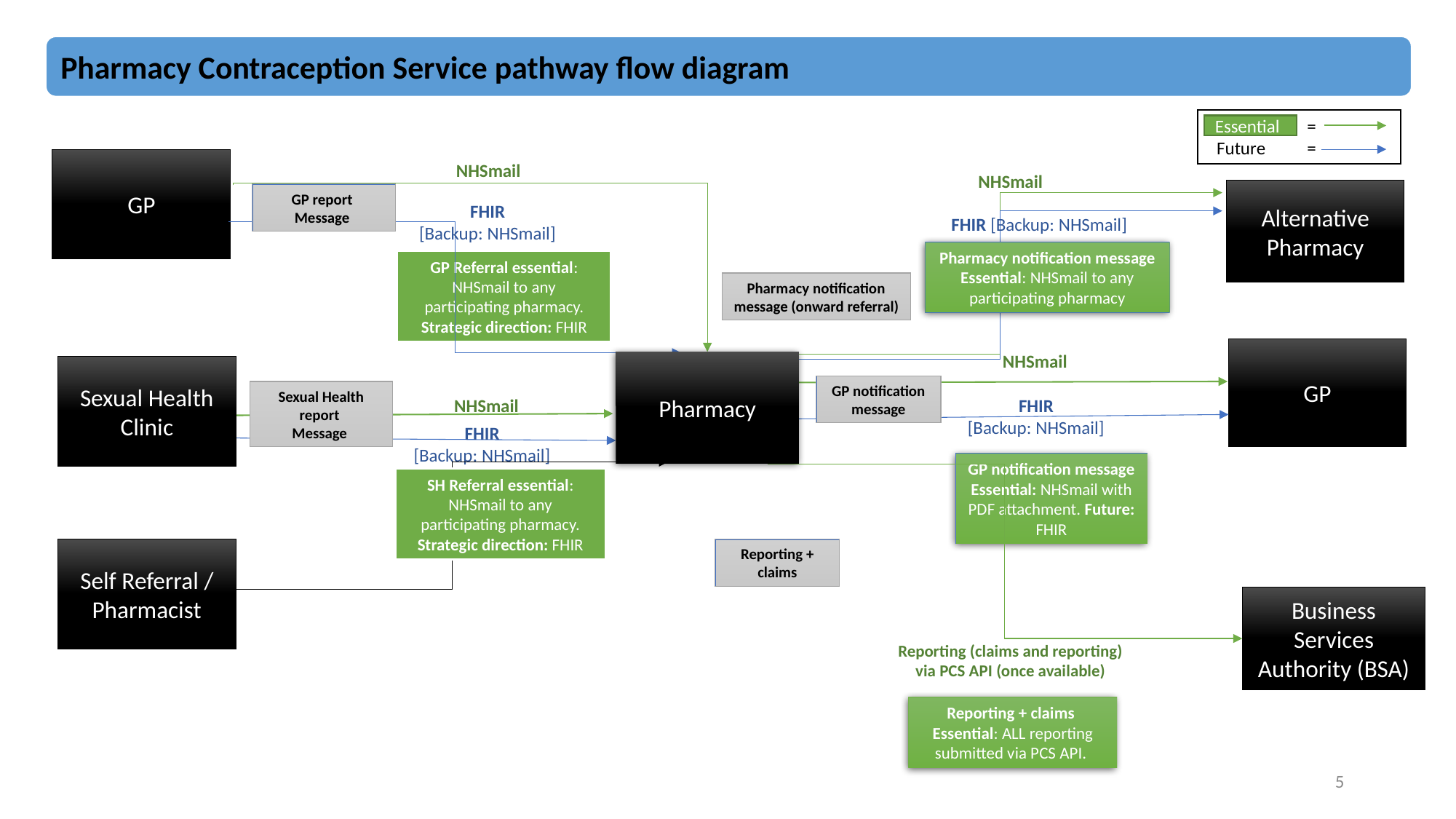

Minor Illness pathway requirements

Pharmacy Contraception Service pathway flow diagram
Essential  =    =
  Future          =
Essential
GP
NHSmail
NHSmail
Alternative Pharmacy
GP report
Message
FHIR
[Backup: NHSmail]

FHIR [Backup: NHSmail]

Pharmacy notification message Essential: NHSmail to any participating pharmacy
GP Referral essential: NHSmail to any participating pharmacy. Strategic direction: FHIR
Pharmacy notification message (onward referral)
GP
NHSmail
Pharmacy
Sexual Health Clinic
GP notification message
Sexual Health report
Message
NHSmail
FHIR
[Backup: NHSmail]

FHIR
[Backup: NHSmail]

GP notification message Essential: NHSmail with PDF attachment. Future: FHIR
SH Referral essential: NHSmail to any participating pharmacy. Strategic direction: FHIR
Self Referral / Pharmacist
Reporting + claims
Business Services Authority (BSA)
Reporting (claims and reporting) via PCS API (once available)

Reporting + claims
Essential: ALL reporting submitted via PCS API.
5